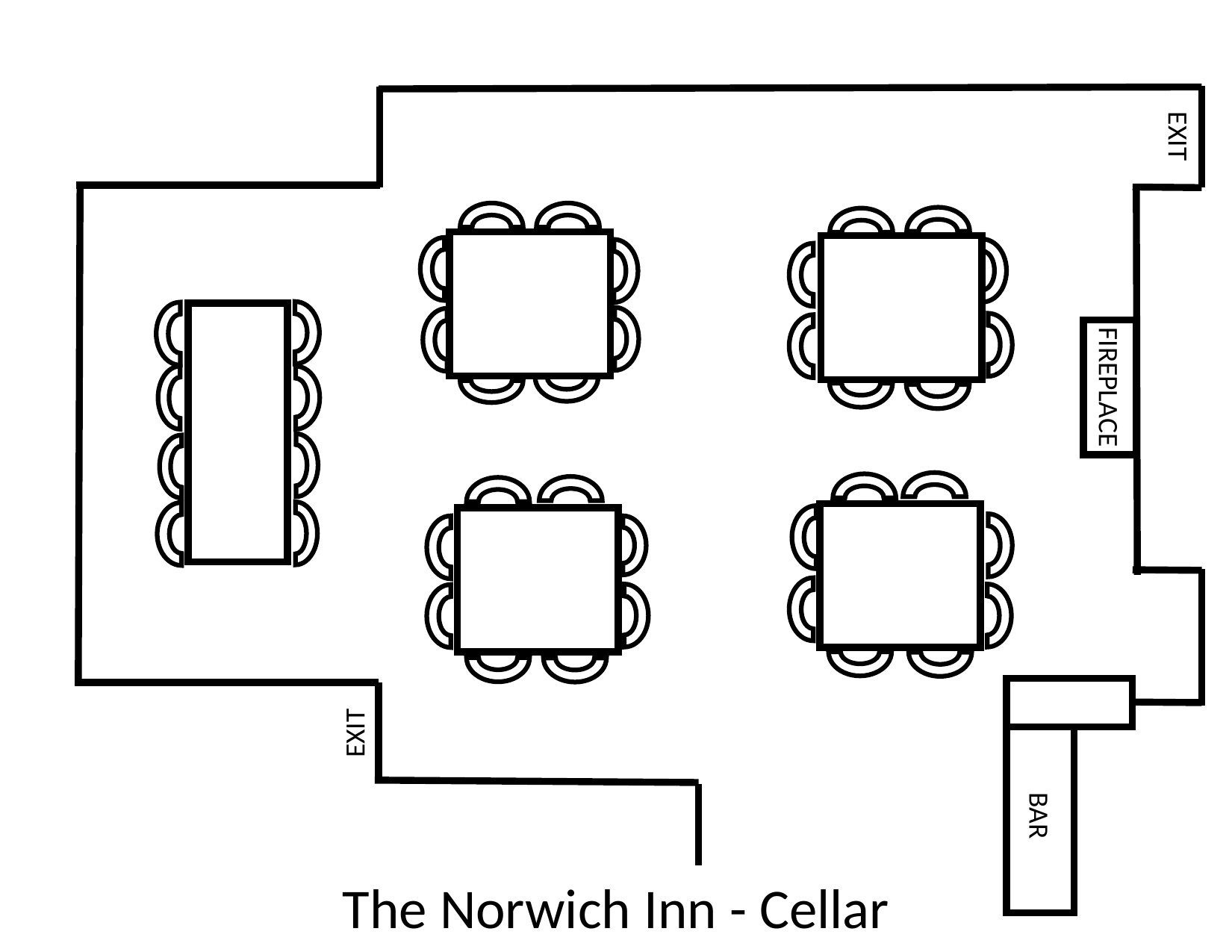

EXIT

FIREPLACE

EXIT

BAR
The Norwich Inn - Cellar